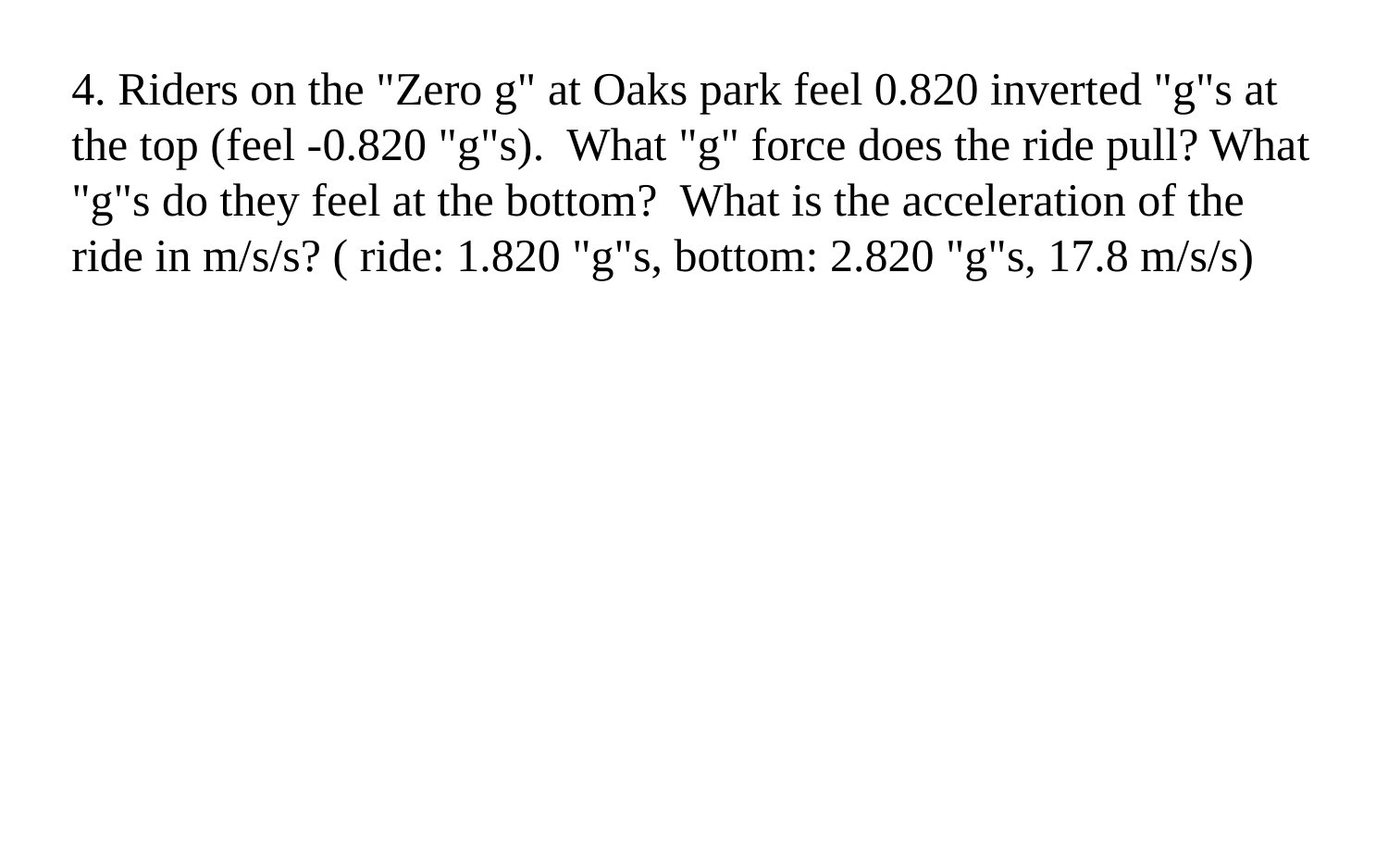

4. Riders on the "Zero g" at Oaks park feel 0.820 inverted "g"s at the top (feel -0.820 "g"s).  What "g" force does the ride pull? What "g"s do they feel at the bottom?  What is the acceleration of the ride in m/s/s? ( ride: 1.820 "g"s, bottom: 2.820 "g"s, 17.8 m/s/s)